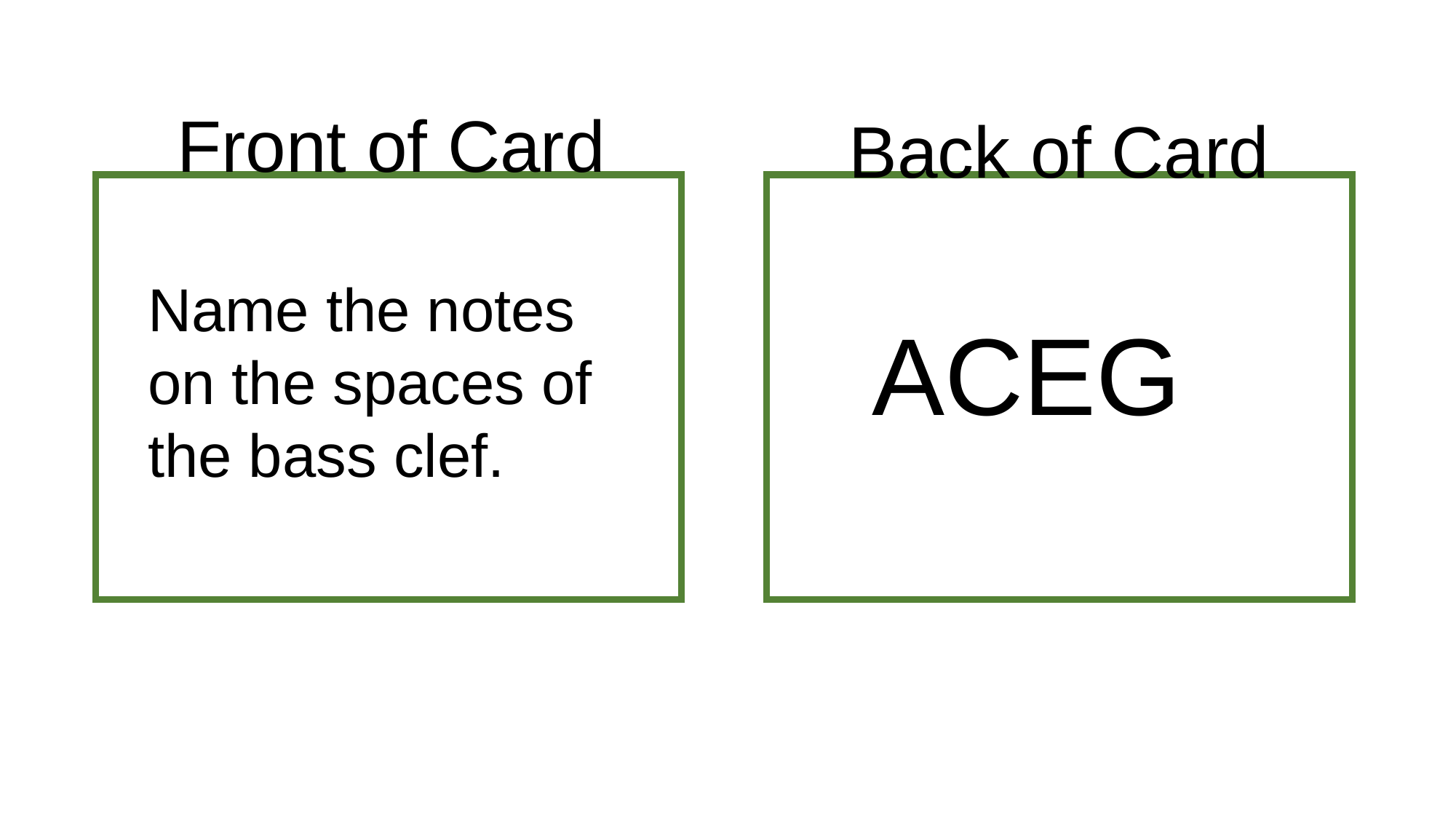

Front of Card
Back of Card

Name the notes on the spaces of the bass clef.
ACEG